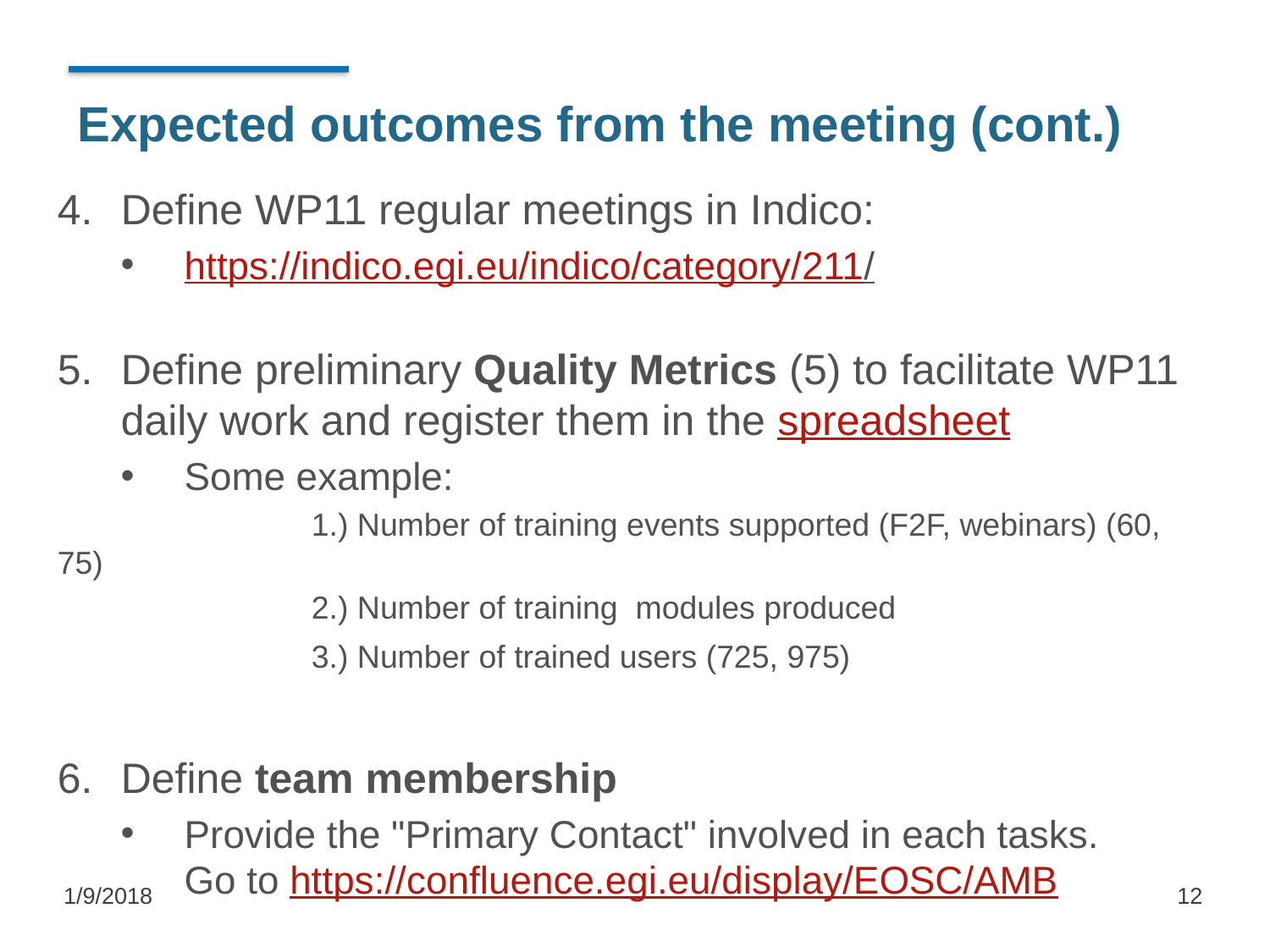

# Expected outcomes from the meeting (cont.)
Define WP11 regular meetings in Indico:
https://indico.egi.eu/indico/category/211/
Define preliminary Quality Metrics (5) to facilitate WP11 daily work and register them in the spreadsheet
Some example:
		1.) Number of training events supported (F2F, webinars) (60, 75)
		2.) Number of training  modules produced
		3.) Number of trained users (725, 975)
Define team membership
Provide the "Primary Contact" involved in each tasks.
Go to https://confluence.egi.eu/display/EOSC/AMB
1/9/2018
12